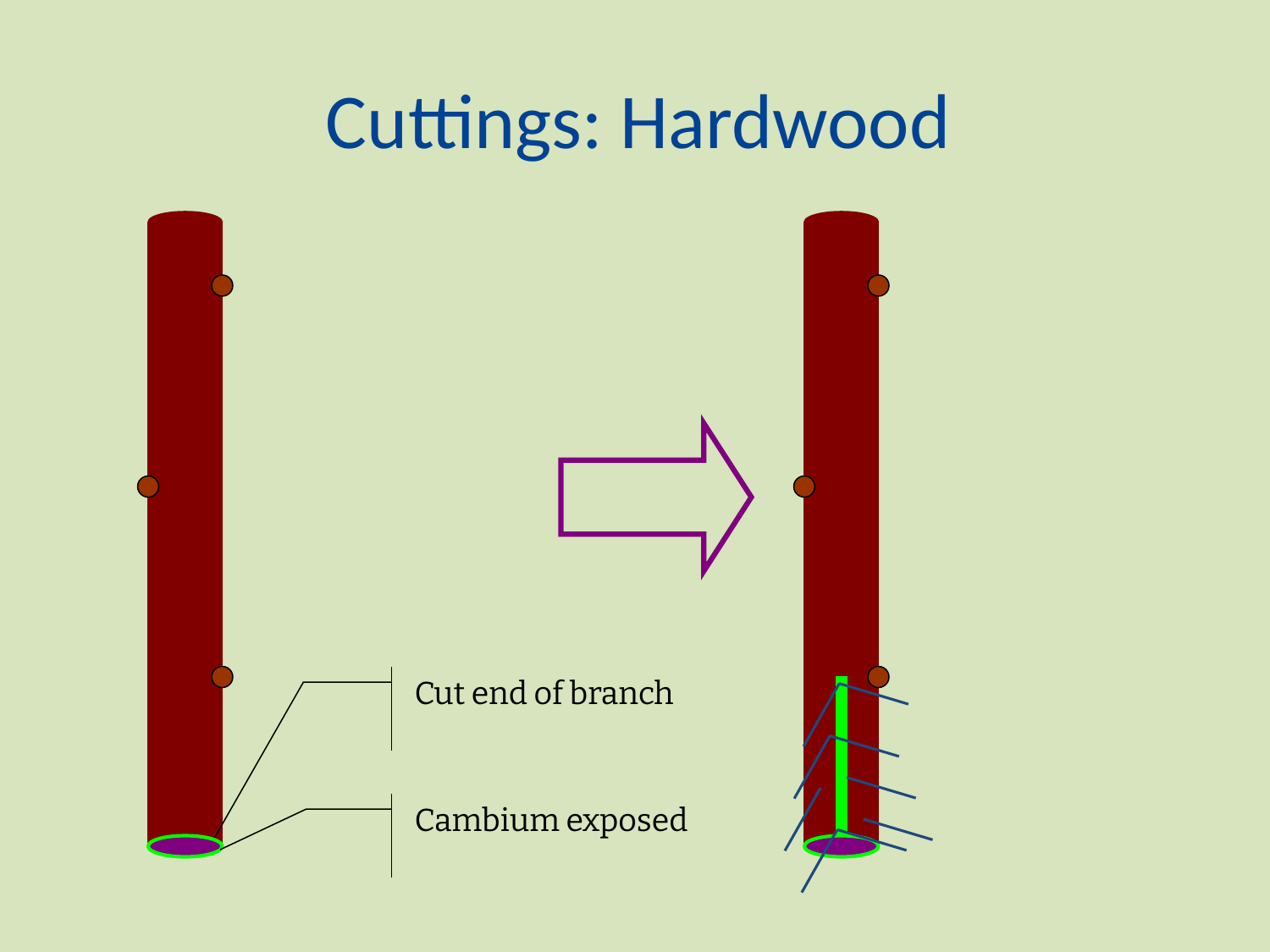

# Cuttings: Hardwood

Cut end of branch

Cambium exposed